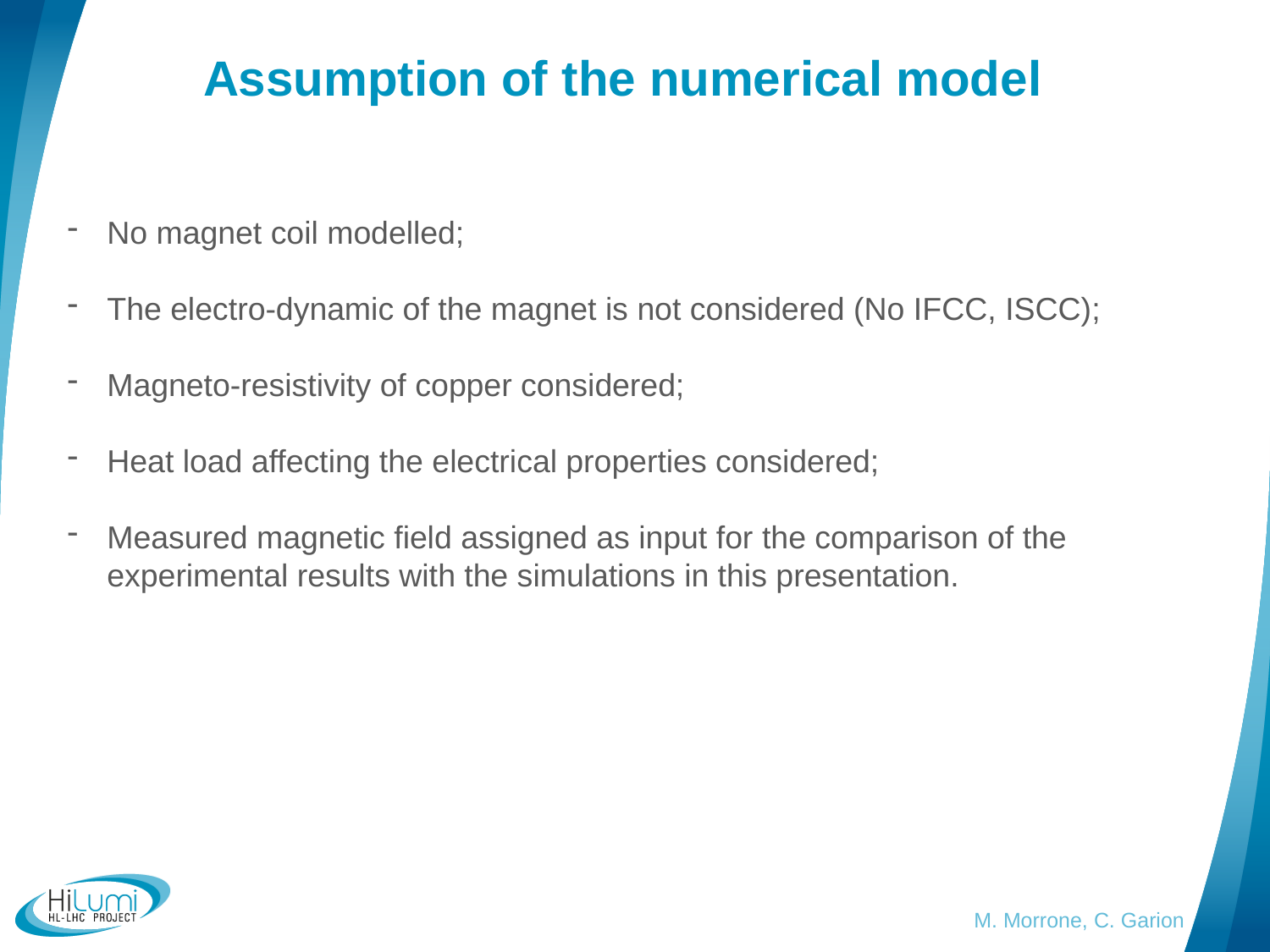

Assumption of the numerical model
No magnet coil modelled;

The electro-dynamic of the magnet is not considered (No IFCC, ISCC);

Magneto-resistivity of copper considered;

Heat load affecting the electrical properties considered;

Measured magnetic field assigned as input for the comparison of the experimental results with the simulations in this presentation.

M. Morrone, C. Garion